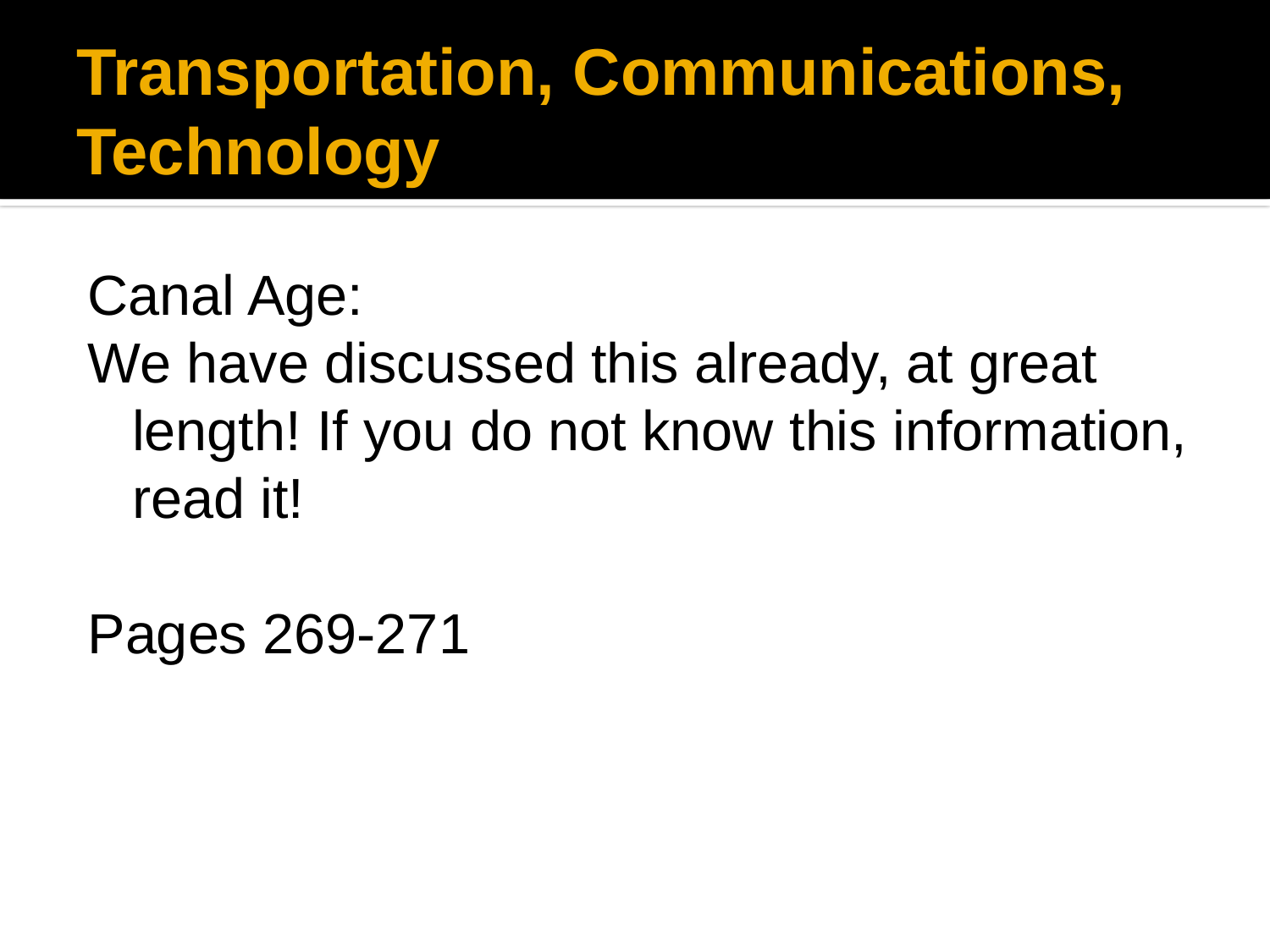

# Transportation, Communications, Technology
Canal Age:
We have discussed this already, at great length! If you do not know this information, read it!

Pages 269-271